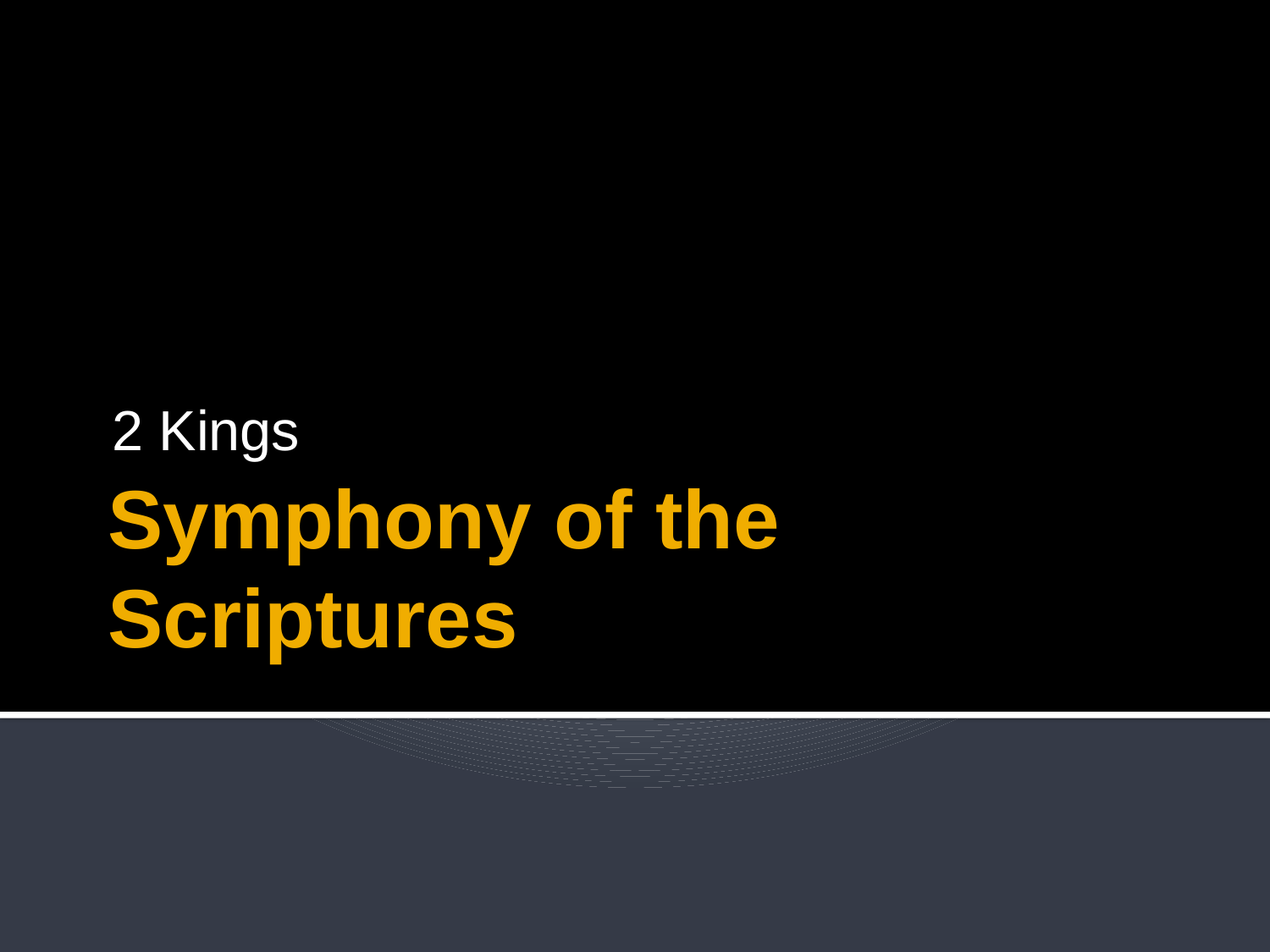

2 Kings
# Symphony of the Scriptures